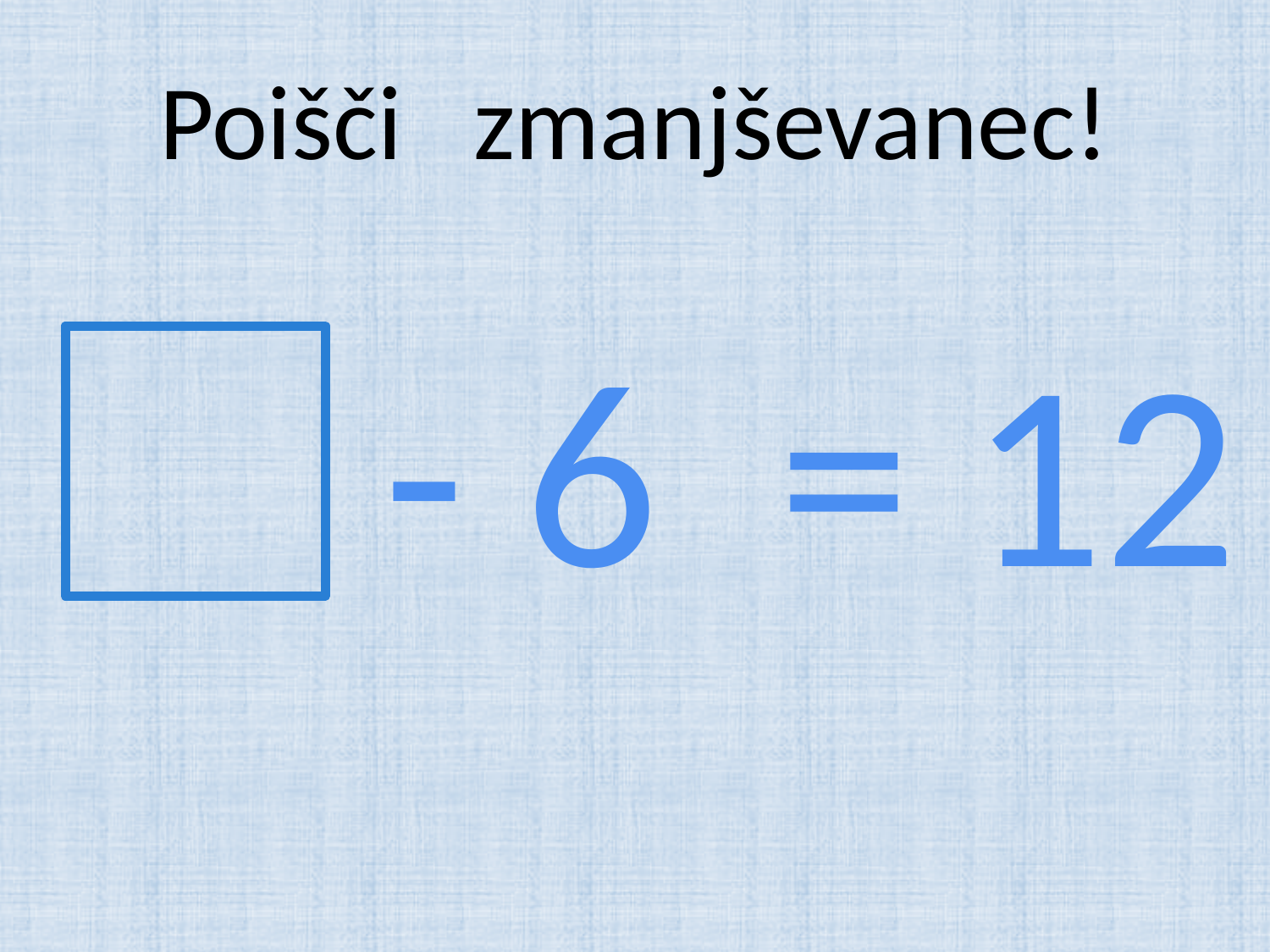

# Poišči   zmanjševanec!
   - 6  = 12